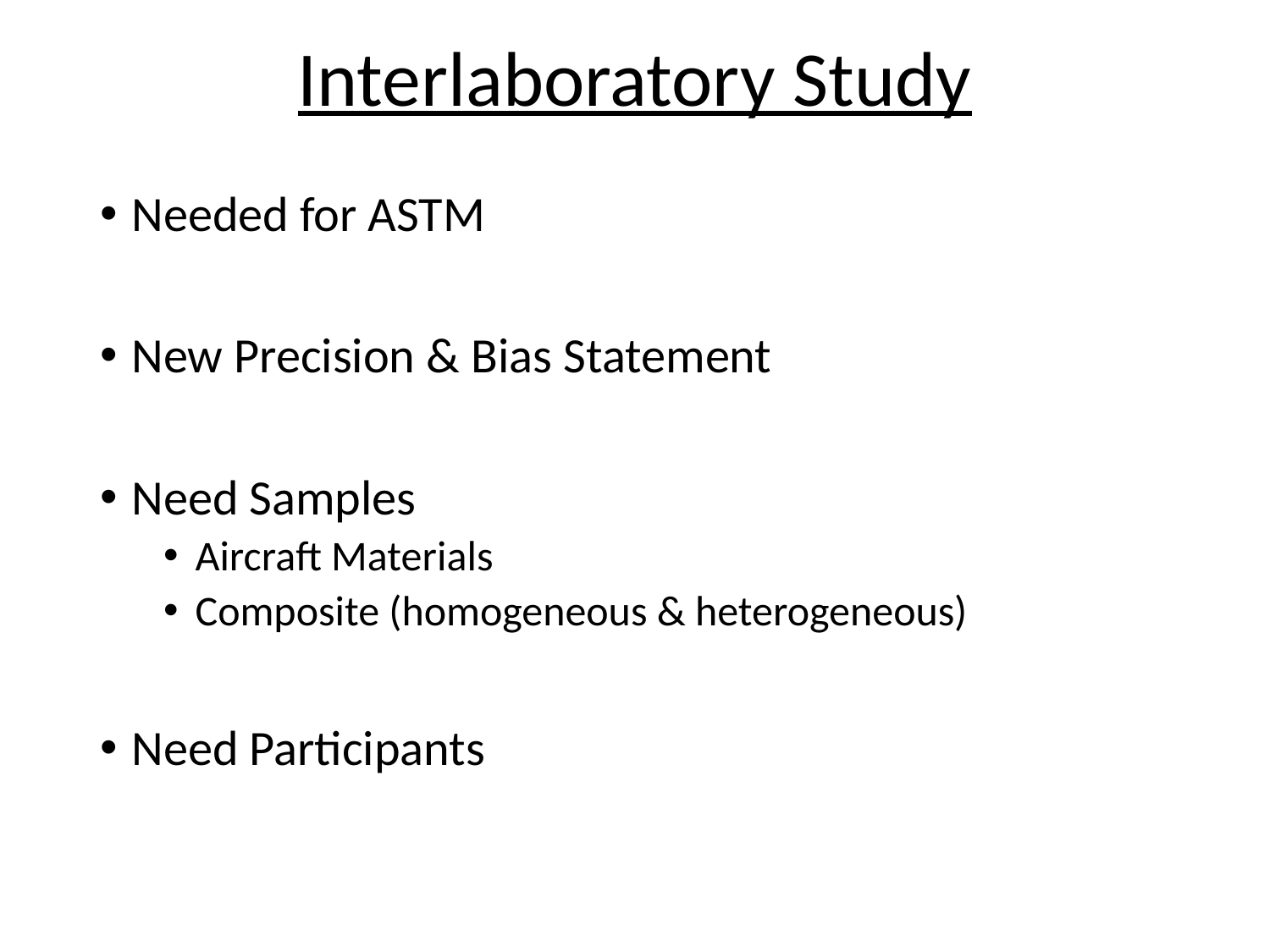

# Interlaboratory Study
Needed for ASTM

New Precision & Bias Statement

Need Samples
Aircraft Materials
Composite (homogeneous & heterogeneous)

Need Participants